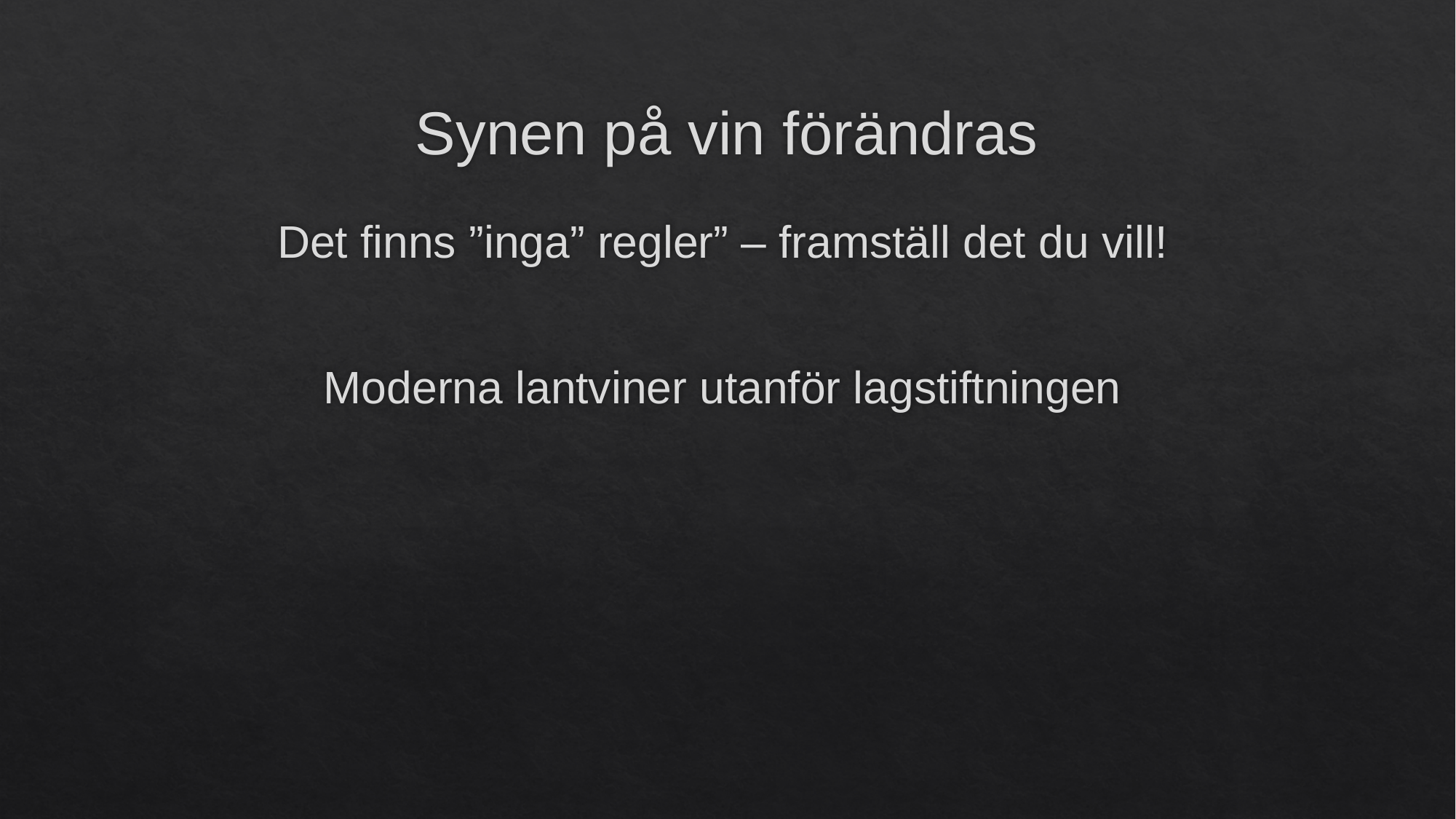

# Synen på vin förändras
Det finns ”inga” regler” – framställ det du vill!

Moderna lantviner utanför lagstiftningen